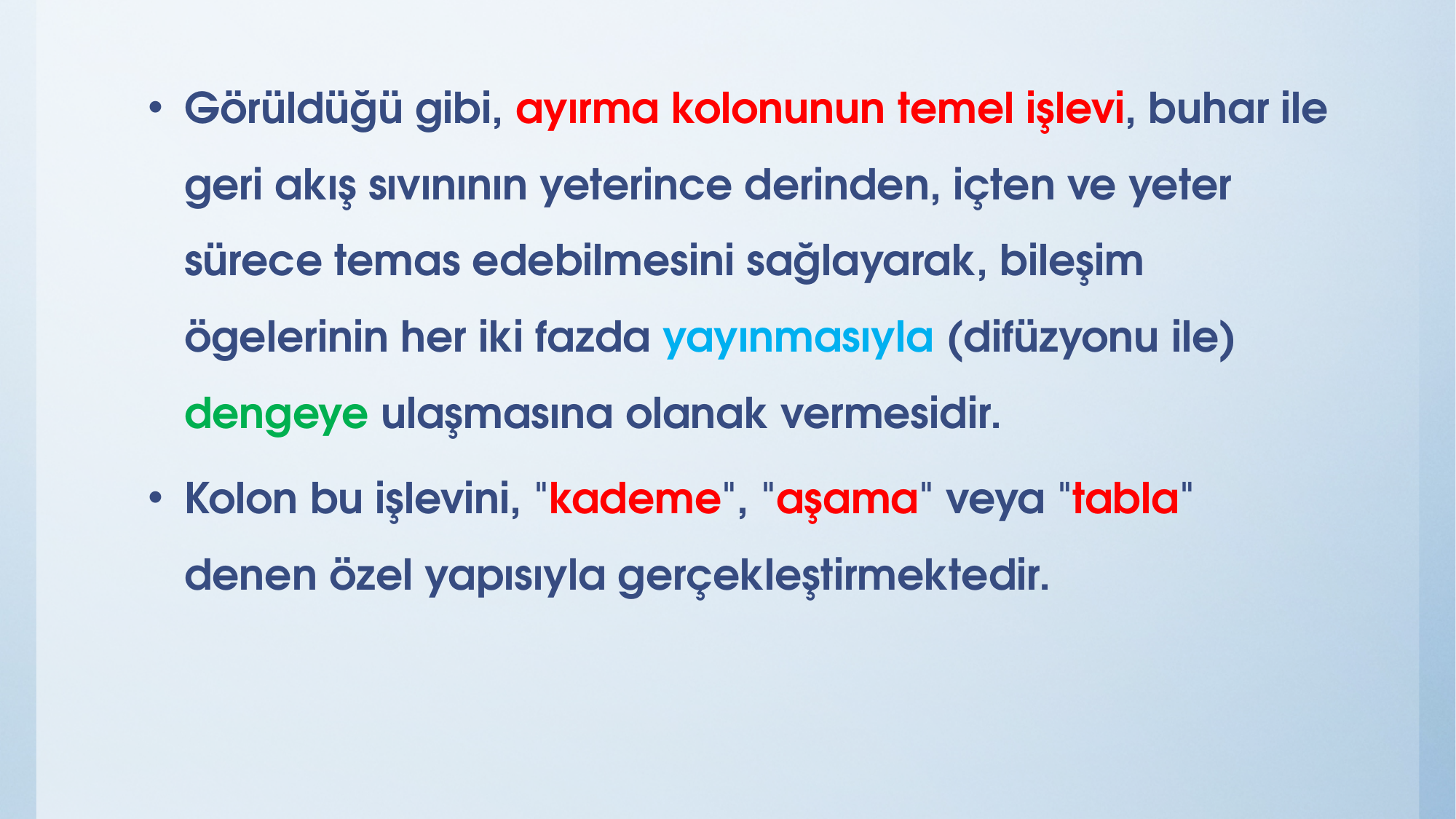

Görüldüğü gibi, ayırma kolonunun temel işlevi, buhar ile geri akış sıvınının yeterince derinden, içten ve yeter sürece temas edebilmesini sağlayarak, bileşim ögelerinin her iki fazda yayınmasıyla (difüzyonu ile) dengeye ulaşmasına olanak vermesidir.
Kolon bu işlevini, "kademe", "aşama" veya "tabla" denen özel yapısıyla gerçekleştirmektedir.